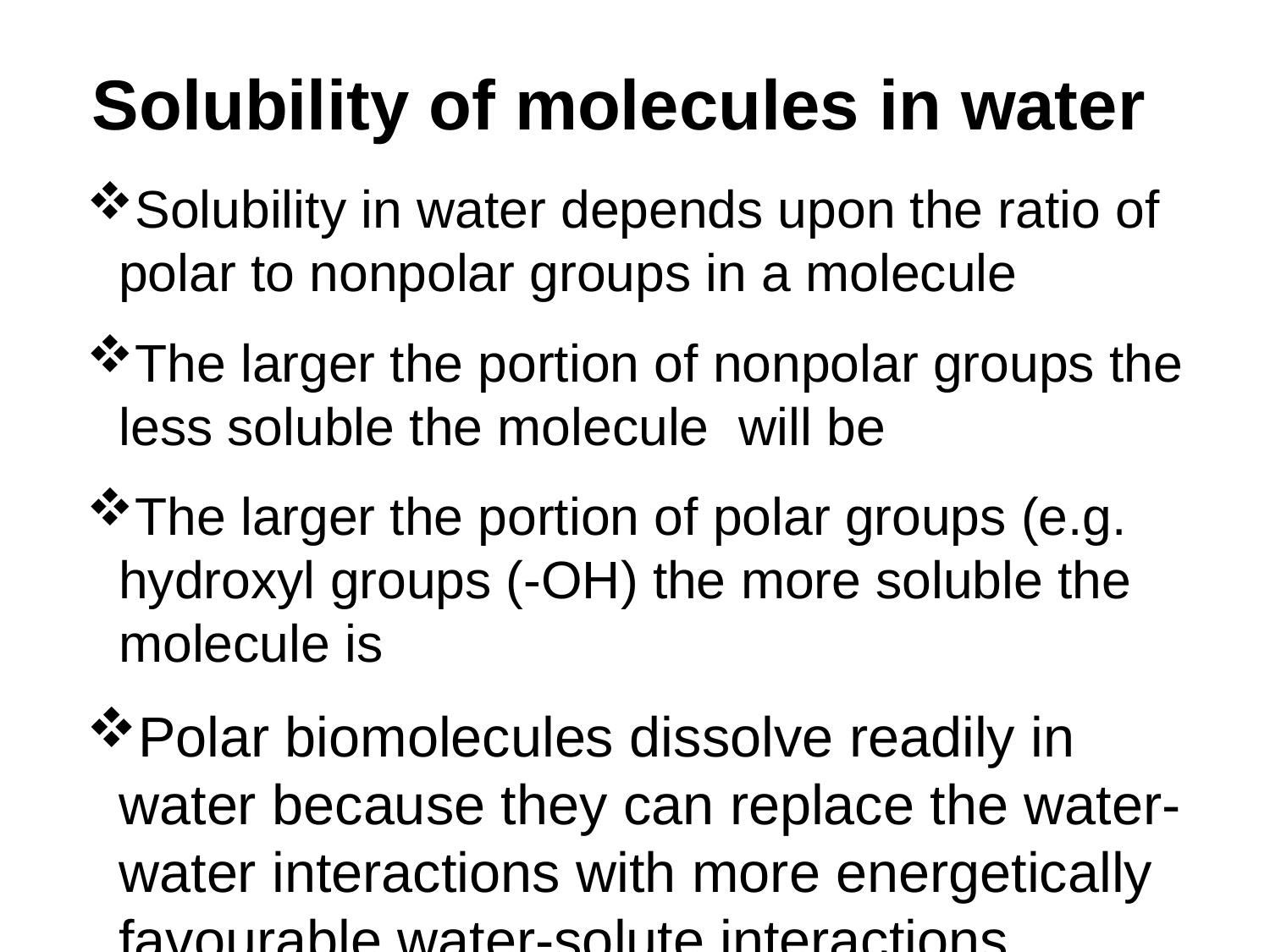

Solubility of molecules in water
Solubility in water depends upon the ratio of polar to nonpolar groups in a molecule
The larger the portion of nonpolar groups the less soluble the molecule  will be
The larger the portion of polar groups (e.g. hydroxyl groups (-OH) the more soluble the molecule is
Polar biomolecules dissolve readily in water because they can replace the water-water interactions with more energetically favourable water-solute interactions.